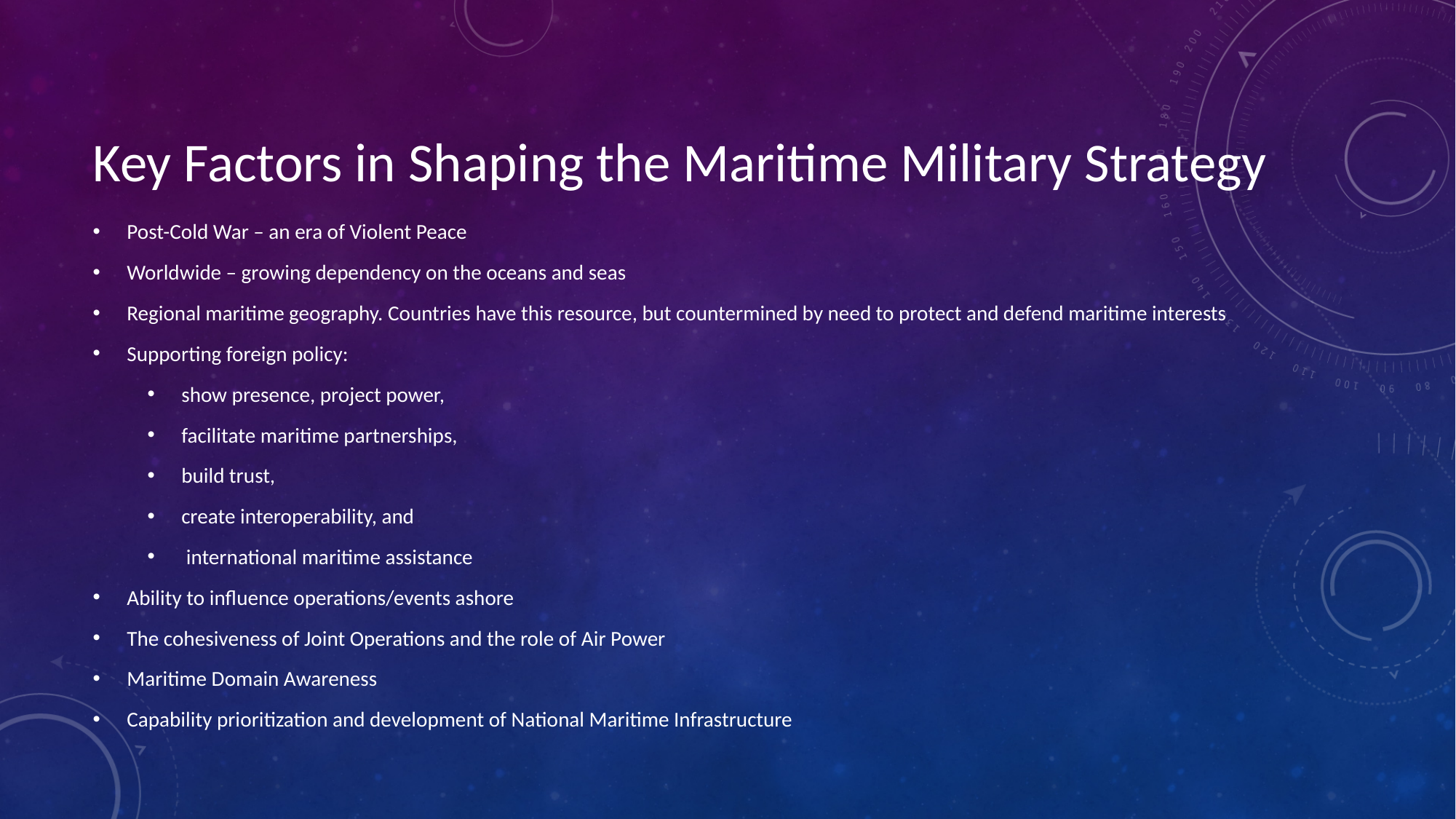

# Key Factors in Shaping the Maritime Military Strategy
Post-Cold War – an era of Violent Peace
Worldwide – growing dependency on the oceans and seas
Regional maritime geography. Countries have this resource, but countermined by need to protect and defend maritime interests
Supporting foreign policy:
show presence, project power,
facilitate maritime partnerships,
build trust,
create interoperability, and
 international maritime assistance
Ability to influence operations/events ashore
The cohesiveness of Joint Operations and the role of Air Power
Maritime Domain Awareness
Capability prioritization and development of National Maritime Infrastructure